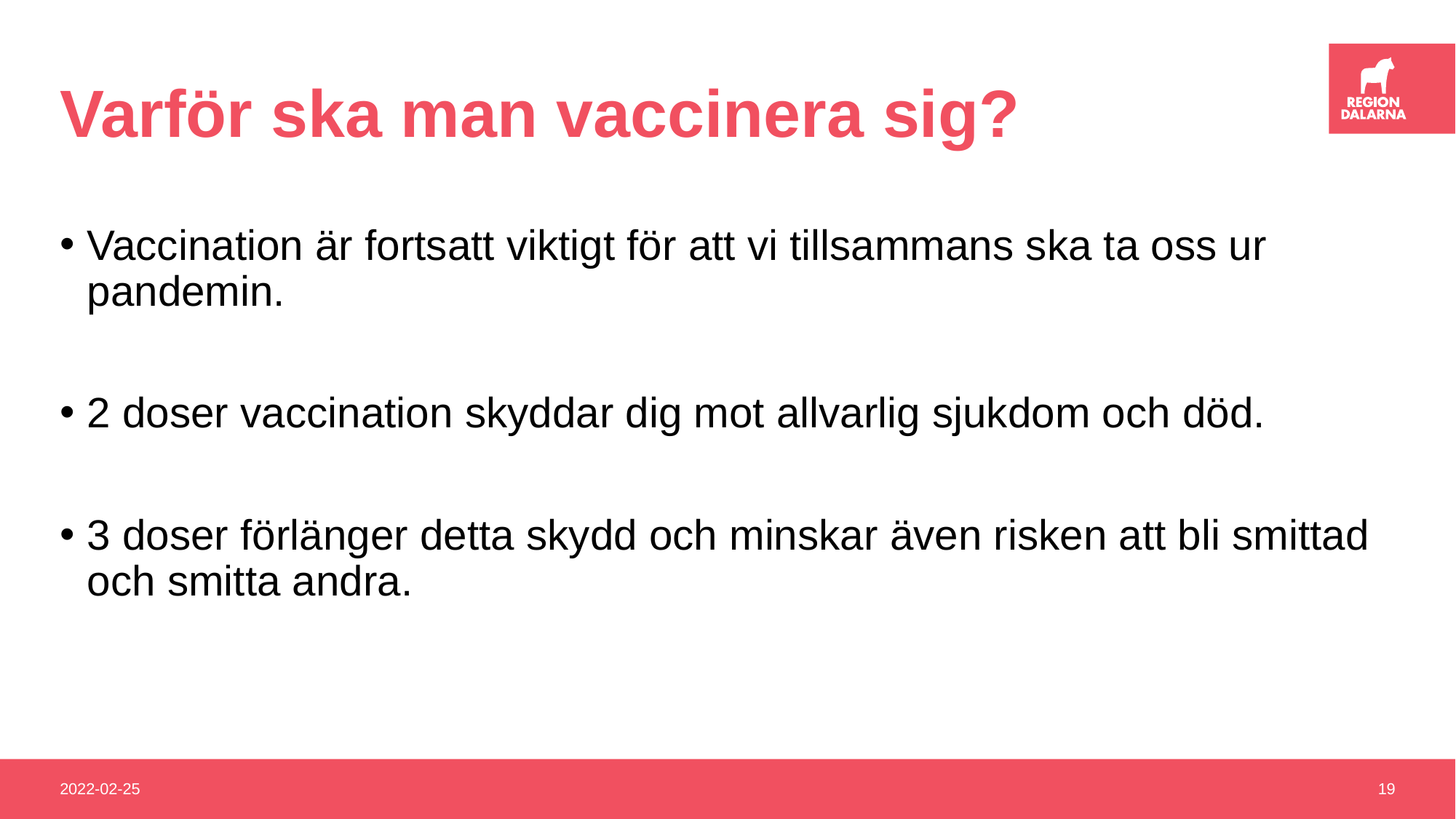

# Varför ska man vaccinera sig?
Vaccination är fortsatt viktigt för att vi tillsammans ska ta oss ur pandemin.

2 doser vaccination skyddar dig mot allvarlig sjukdom och död.

3 doser förlänger detta skydd och minskar även risken att bli smittad och smitta andra.
2022-02-25

19